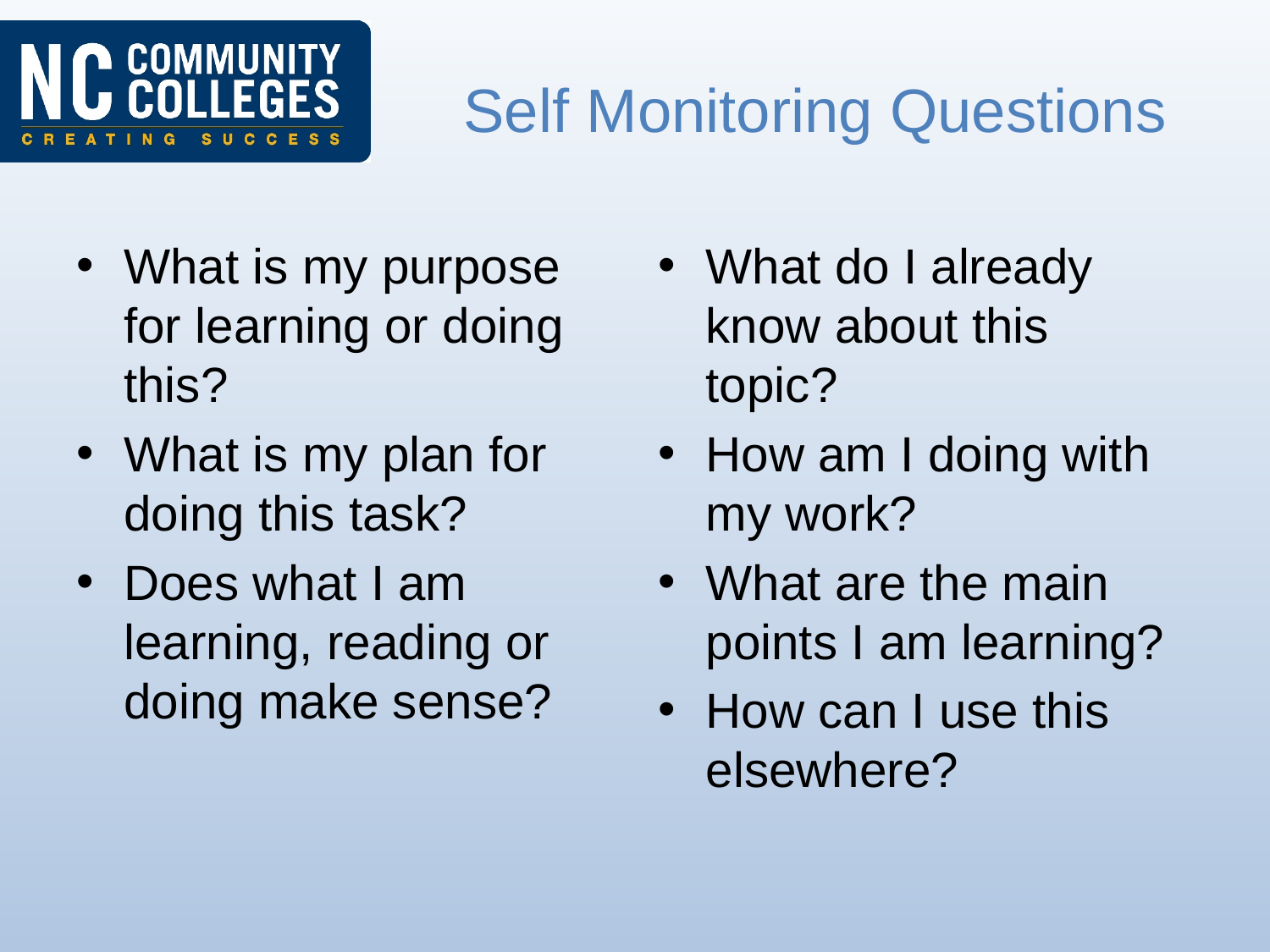

# Self Monitoring Questions
What is my purpose for learning or doing this?
What is my plan for doing this task?
Does what I am learning, reading or doing make sense?
What do I already know about this topic?
How am I doing with my work?
What are the main points I am learning?
How can I use this elsewhere?